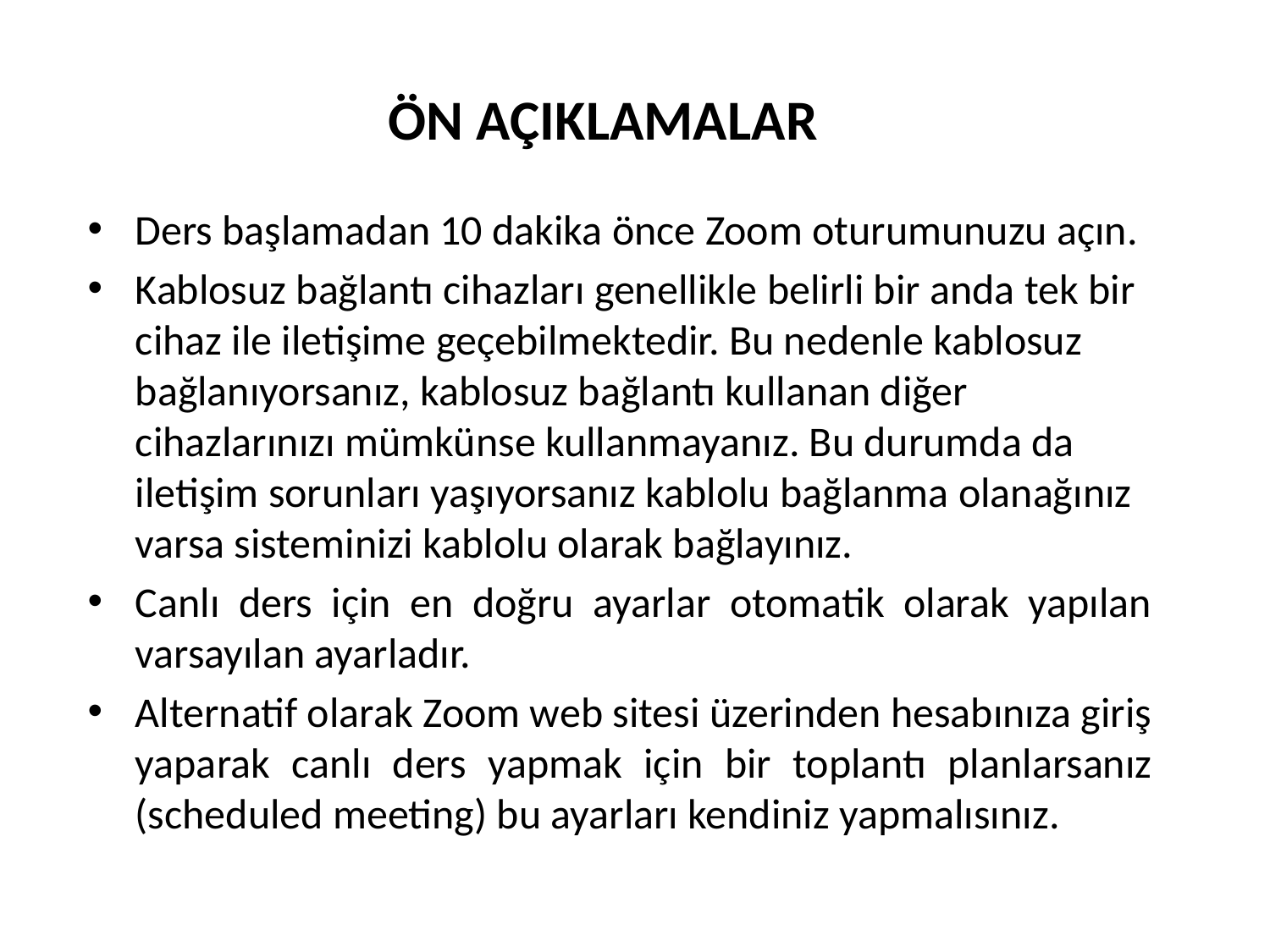

ÖN AÇIKLAMALAR
Ders başlamadan 10 dakika önce Zoom oturumunuzu açın.
Kablosuz bağlantı cihazları genellikle belirli bir anda tek bir cihaz ile iletişime geçebilmektedir. Bu nedenle kablosuz bağlanıyorsanız, kablosuz bağlantı kullanan diğer cihazlarınızı mümkünse kullanmayanız. Bu durumda da iletişim sorunları yaşıyorsanız kablolu bağlanma olanağınız varsa sisteminizi kablolu olarak bağlayınız.
Canlı ders için en doğru ayarlar otomatik olarak yapılan varsayılan ayarladır.
Alternatif olarak Zoom web sitesi üzerinden hesabınıza giriş yaparak canlı ders yapmak için bir toplantı planlarsanız (scheduled meeting) bu ayarları kendiniz yapmalısınız.